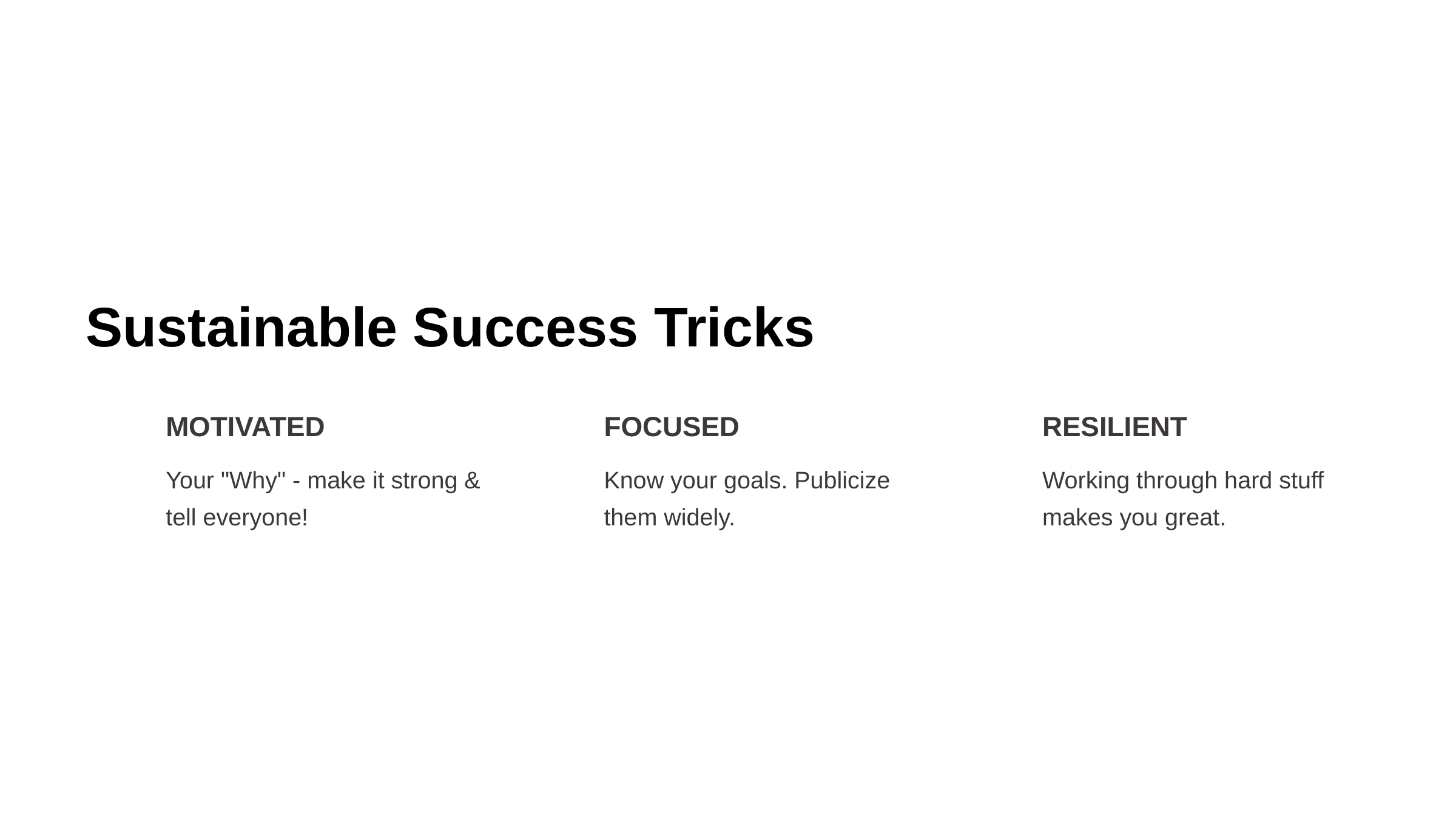

Sustainable Success Tricks
MOTIVATED
FOCUSED
RESILIENT
Your "Why" - make it strong & tell everyone!
Know your goals. Publicize them widely.
Working through hard stuff makes you great.